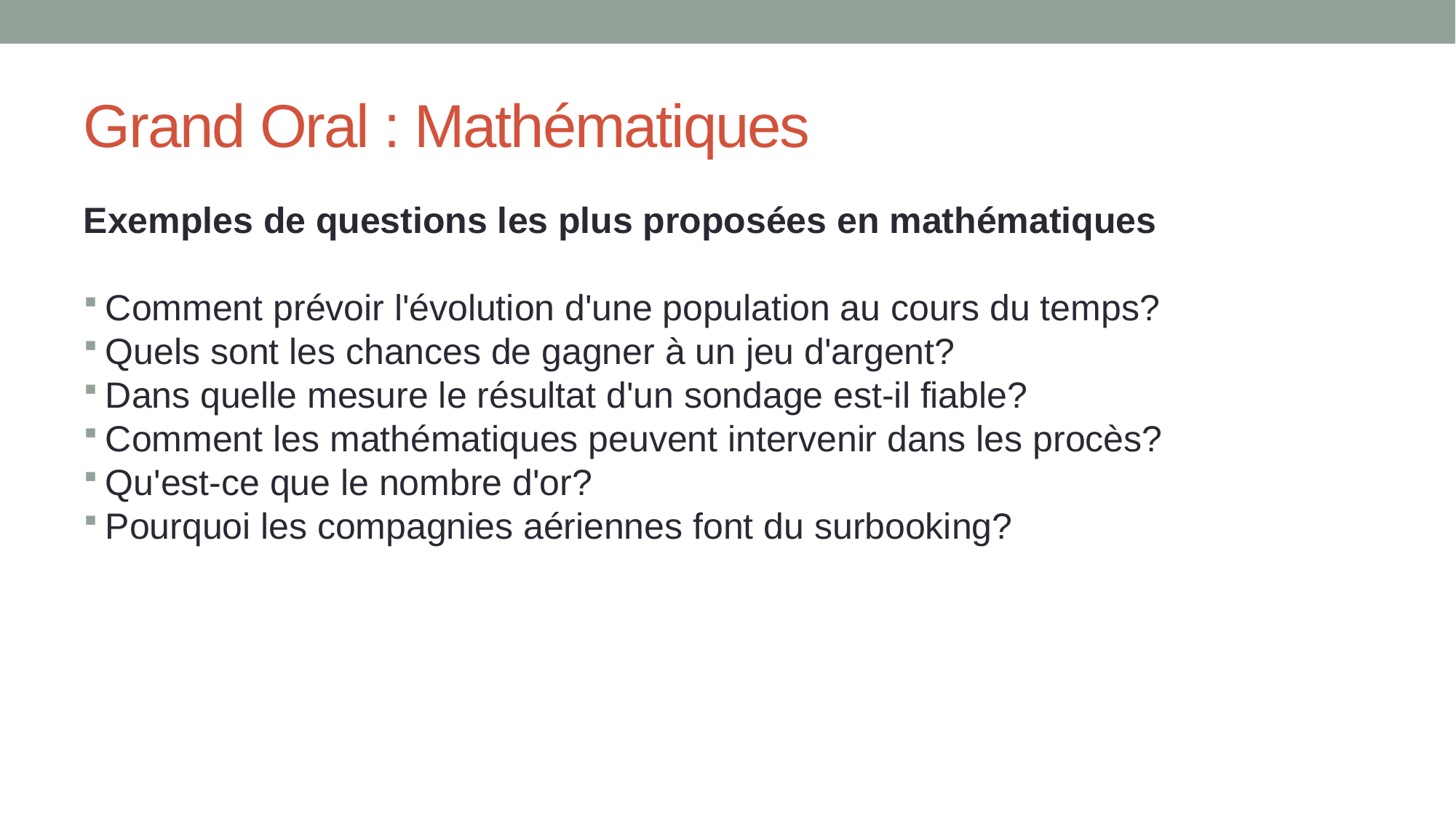

# Grand Oral : Mathématiques
Exemples de questions les plus proposées en mathématiques

Comment prévoir l'évolution d'une population au cours du temps?
Quels sont les chances de gagner à un jeu d'argent?
Dans quelle mesure le résultat d'un sondage est-il fiable?
Comment les mathématiques peuvent intervenir dans les procès?
Qu'est-ce que le nombre d'or?
Pourquoi les compagnies aériennes font du surbooking?